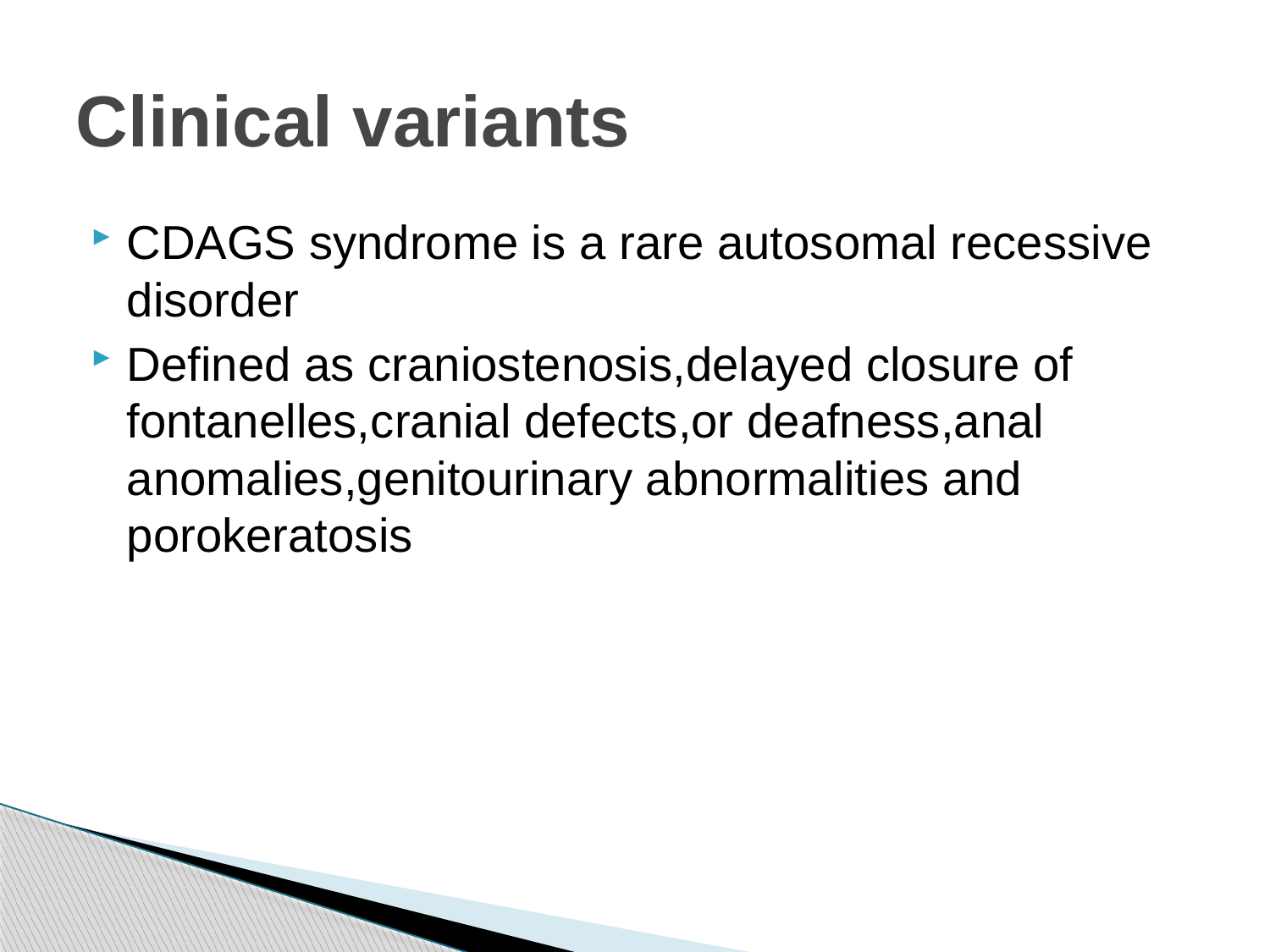

# Clinical variants
CDAGS syndrome is a rare autosomal recessive disorder
Defined as craniostenosis,delayed closure of fontanelles,cranial defects,or deafness,anal anomalies,genitourinary abnormalities and porokeratosis